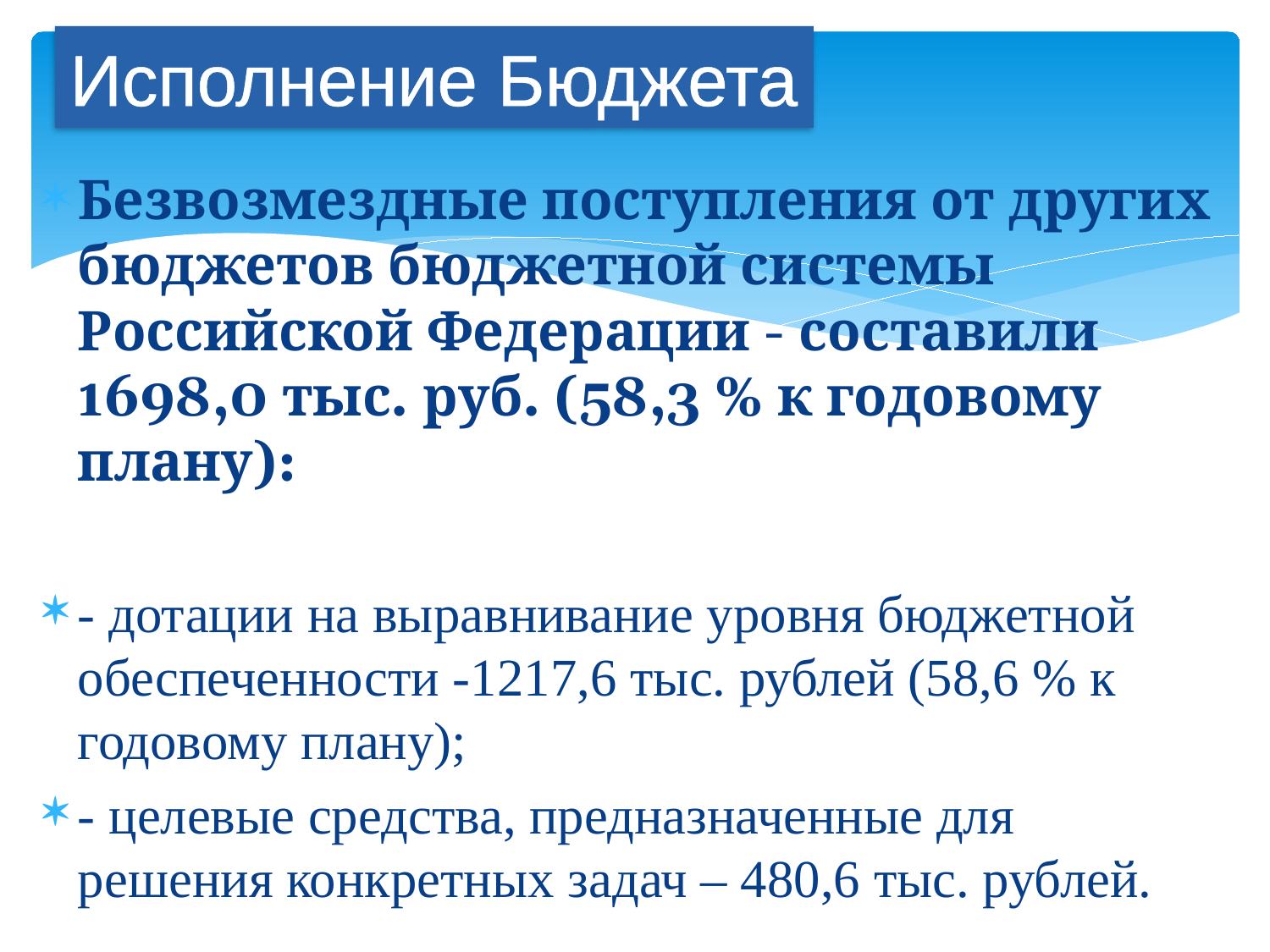

# Исполнение Бюджета
Безвозмездные поступления от других бюджетов бюджетной системы Российской Федерации - составили 1698,0 тыс. руб. (58,3 % к годовому плану):

- дотации на выравнивание уровня бюджетной обеспеченности -1217,6 тыс. рублей (58,6 % к годовому плану);
- целевые средства, предназначенные для решения конкретных задач – 480,6 тыс. рублей.